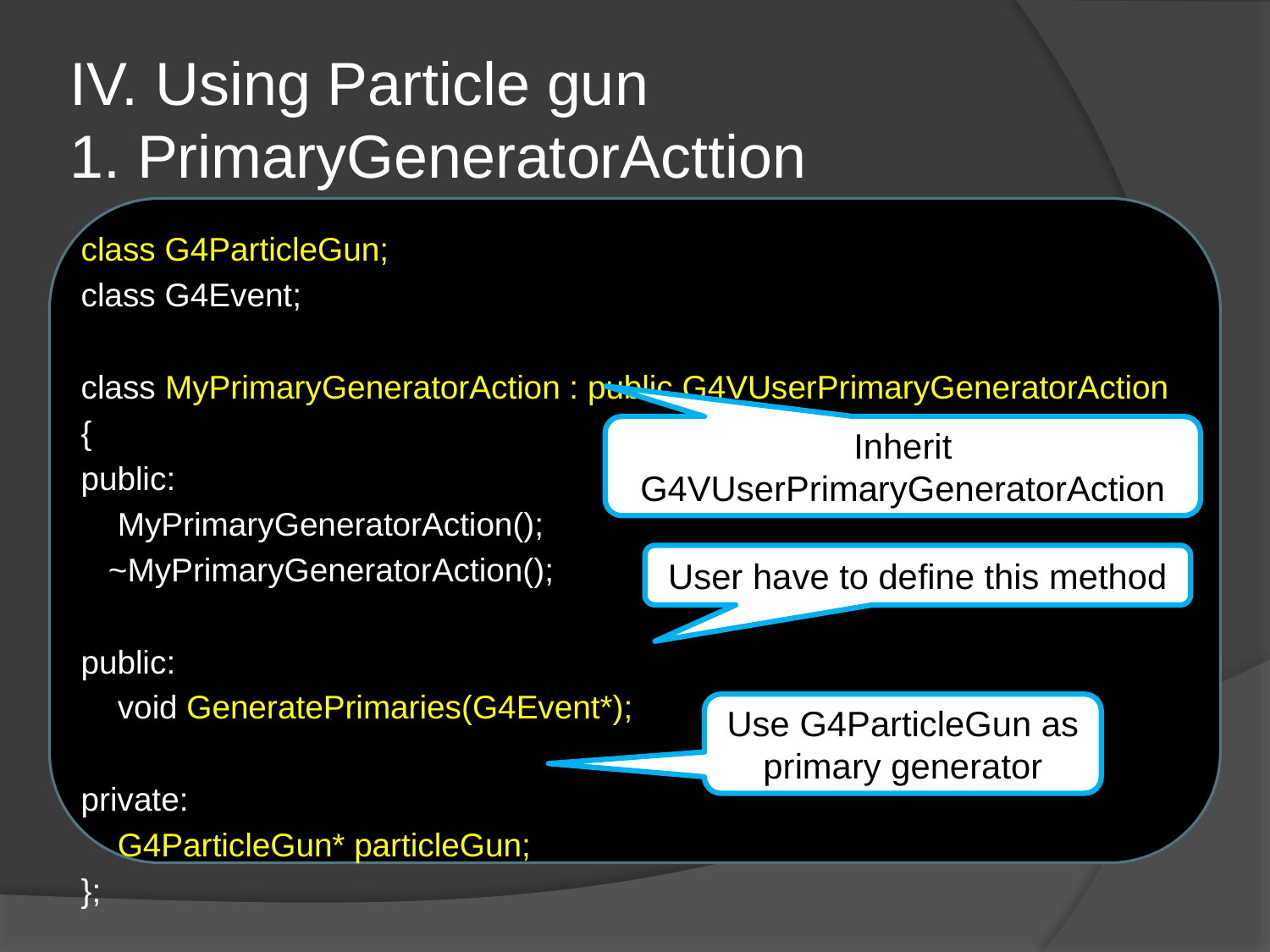

# IV. Using Particle gun 1. PrimaryGeneratorActtion

class G4ParticleGun;
class G4Event;

class MyPrimaryGeneratorAction : public G4VUserPrimaryGeneratorAction
{
public:
    MyPrimaryGeneratorAction();
   ~MyPrimaryGeneratorAction();

public:
    void GeneratePrimaries(G4Event*);

private:
    G4ParticleGun* particleGun;
};
Inherit G4VUserPrimaryGeneratorAction
User have to define this method
Use G4ParticleGun as primary generator